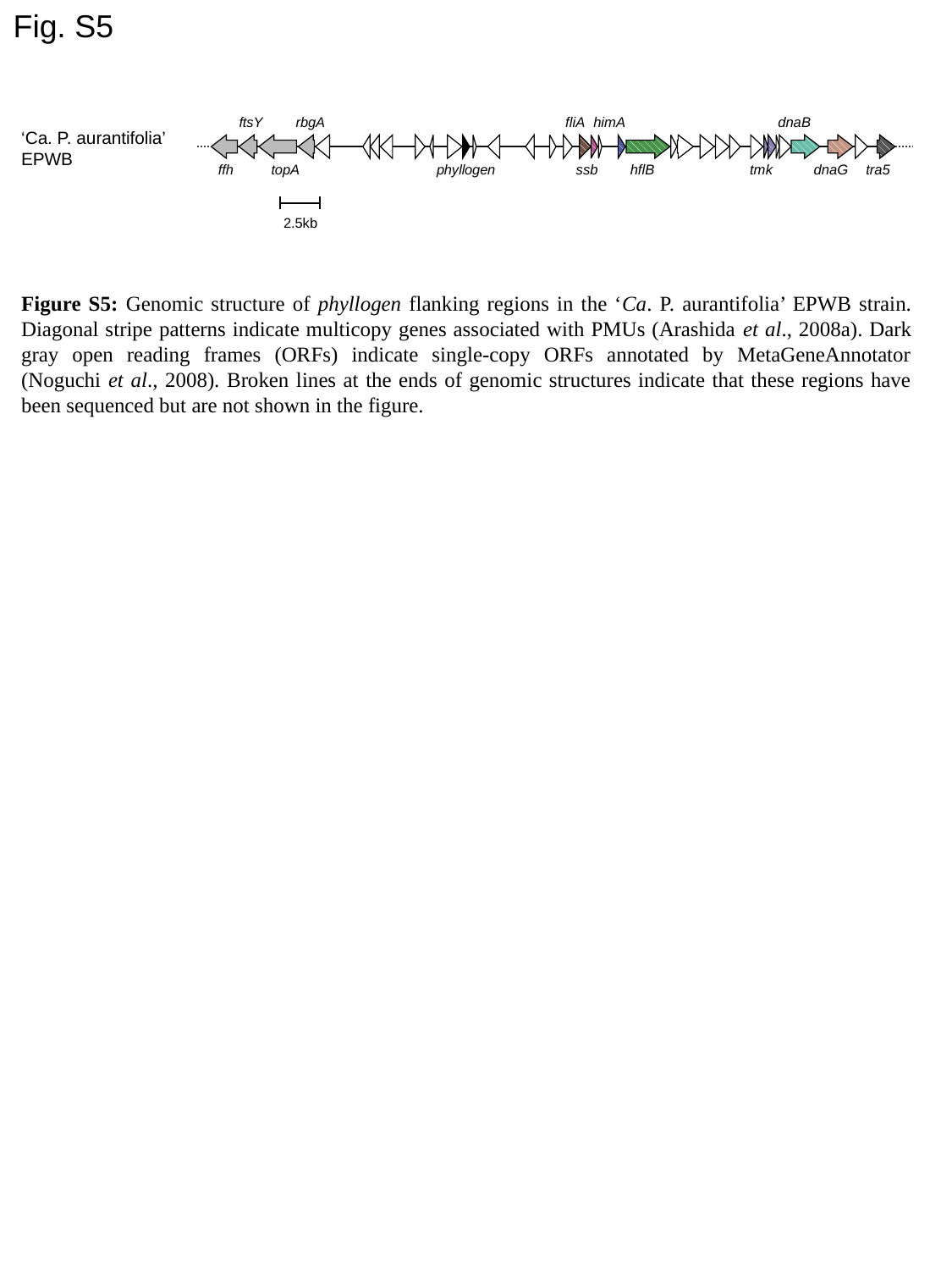

Fig. S5
ftsY
rbgA
fliA
himA
dnaB
‘Ca. P. aurantifolia’ EPWB

ffh
topA
phyllogen
ssb
hflB
tmk
dnaG
tra5

2.5kb
Figure S5: Genomic structure of phyllogen flanking regions in the ‘Ca. P. aurantifolia’ EPWB strain. Diagonal stripe patterns indicate multicopy genes associated with PMUs (Arashida et al., 2008a). Dark gray open reading frames (ORFs) indicate single-copy ORFs annotated by MetaGeneAnnotator (Noguchi et al., 2008). Broken lines at the ends of genomic structures indicate that these regions have been sequenced but are not shown in the figure.